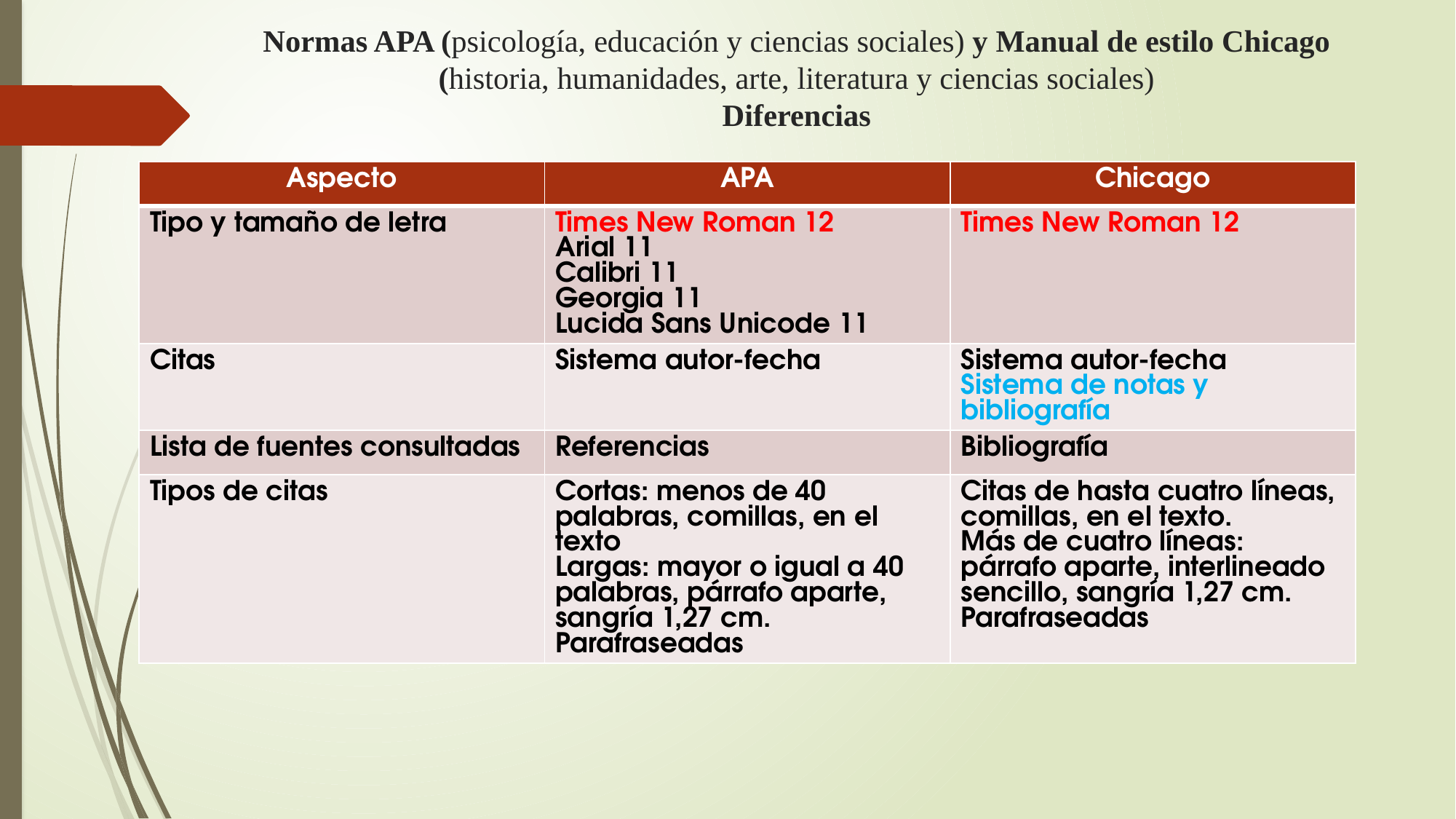

# Normas APA (psicología, educación y ciencias sociales) y Manual de estilo Chicago (historia, humanidades, arte, literatura y ciencias sociales) Diferencias
| Aspecto | APA | Chicago |
| --- | --- | --- |
| Tipo y tamaño de letra | Times New Roman 12 Arial 11 Calibri 11 Georgia 11 Lucida Sans Unicode 11 | Times New Roman 12 |
| Citas | Sistema autor-fecha | Sistema autor-fecha Sistema de notas y bibliografía |
| Lista de fuentes consultadas | Referencias | Bibliografía |
| Tipos de citas | Cortas: menos de 40 palabras, comillas, en el texto Largas: mayor o igual a 40 palabras, párrafo aparte, sangría 1,27 cm. Parafraseadas | Citas de hasta cuatro líneas, comillas, en el texto. Más de cuatro líneas: párrafo aparte, interlineado sencillo, sangría 1,27 cm. Parafraseadas |